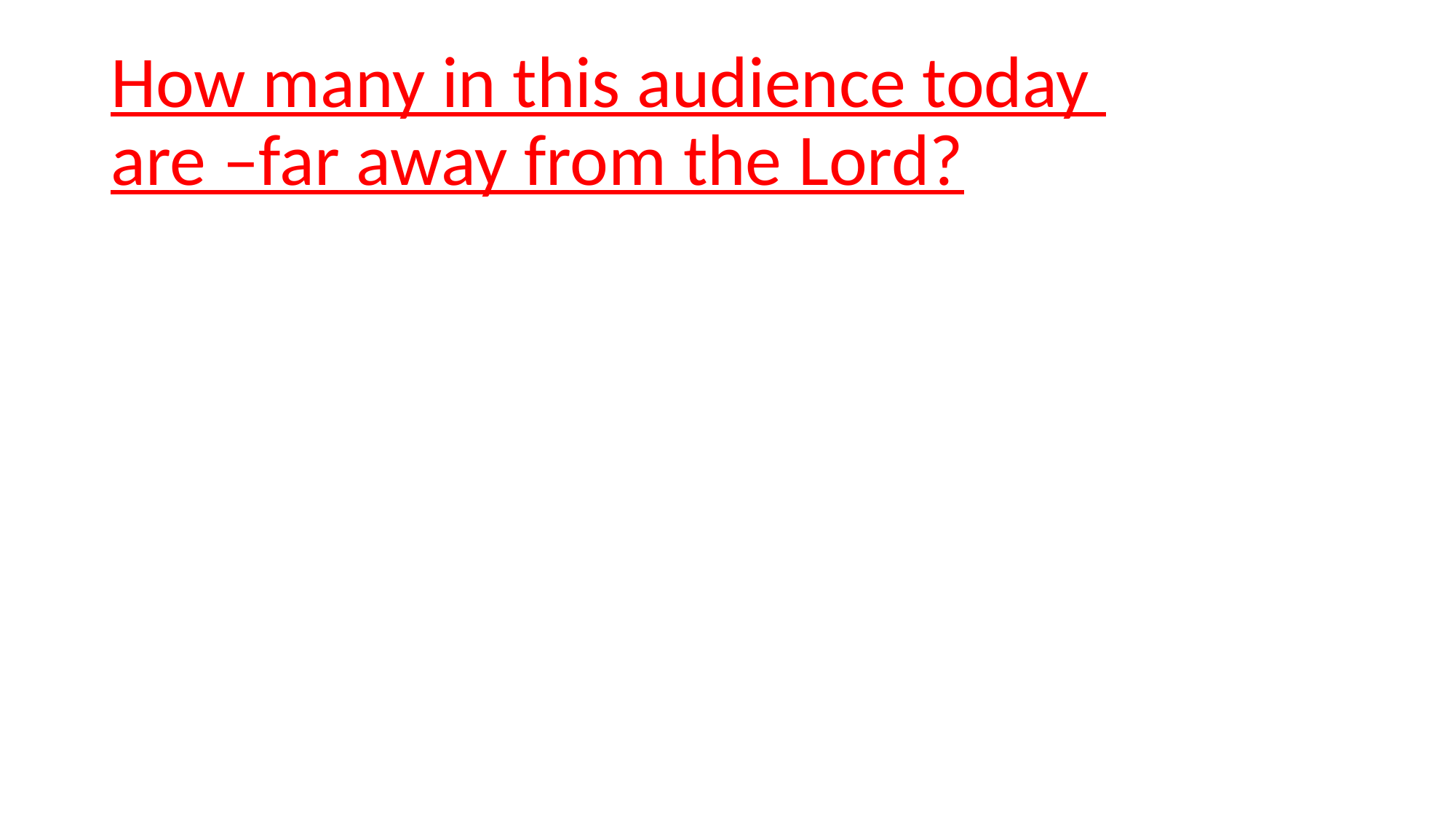

# How many in this audience today are –far away from the Lord?